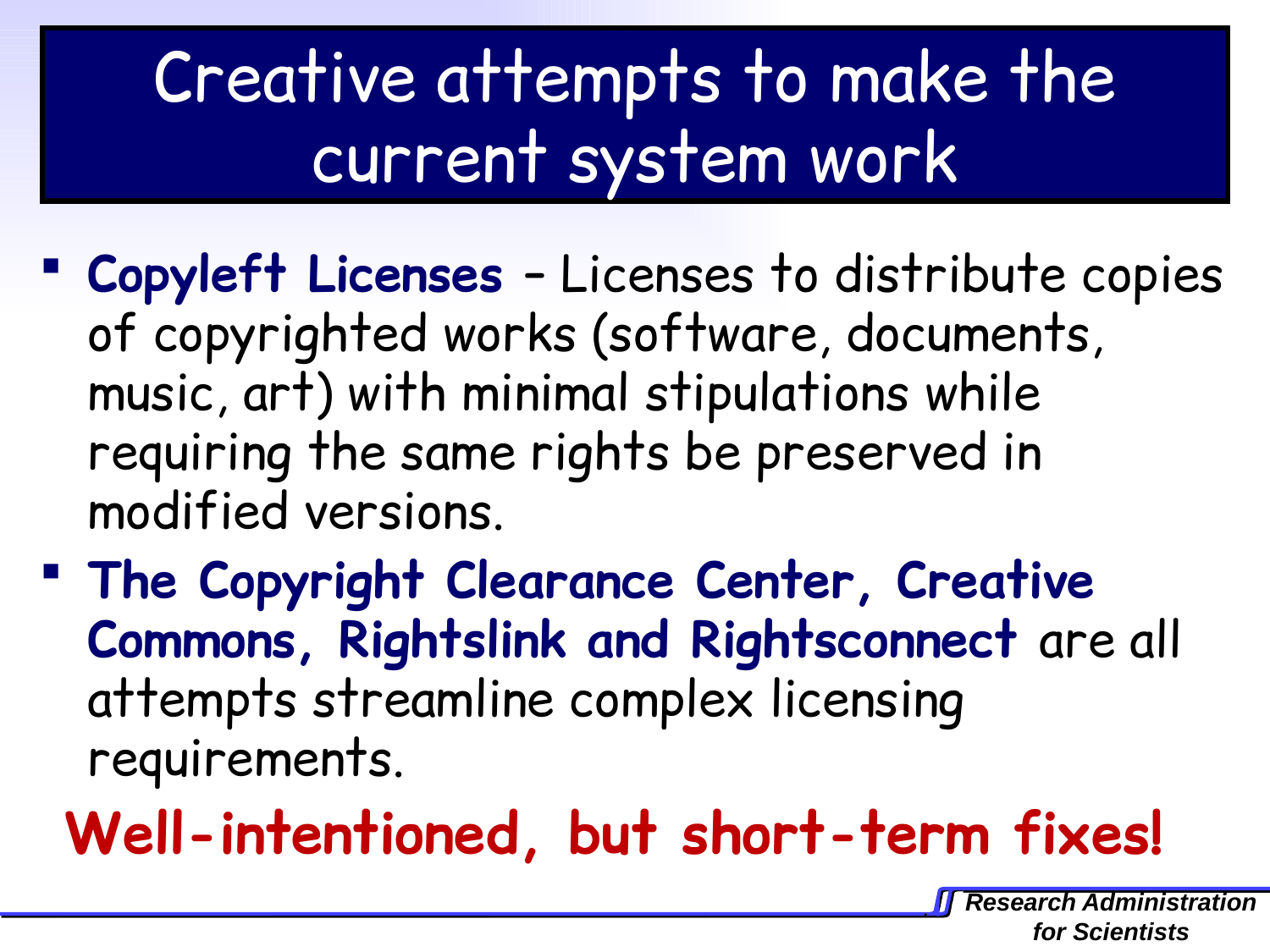

Creative attempts to make the current system work

Copyleft Licenses – Licenses to distribute copies of copyrighted works (software, documents, music, art) with minimal stipulations while requiring the same rights be preserved in modified versions.
The Copyright Clearance Center, Creative Commons, Rightslink and Rightsconnect are all attempts streamline complex licensing requirements.
 Well-intentioned, but short-term fixes!